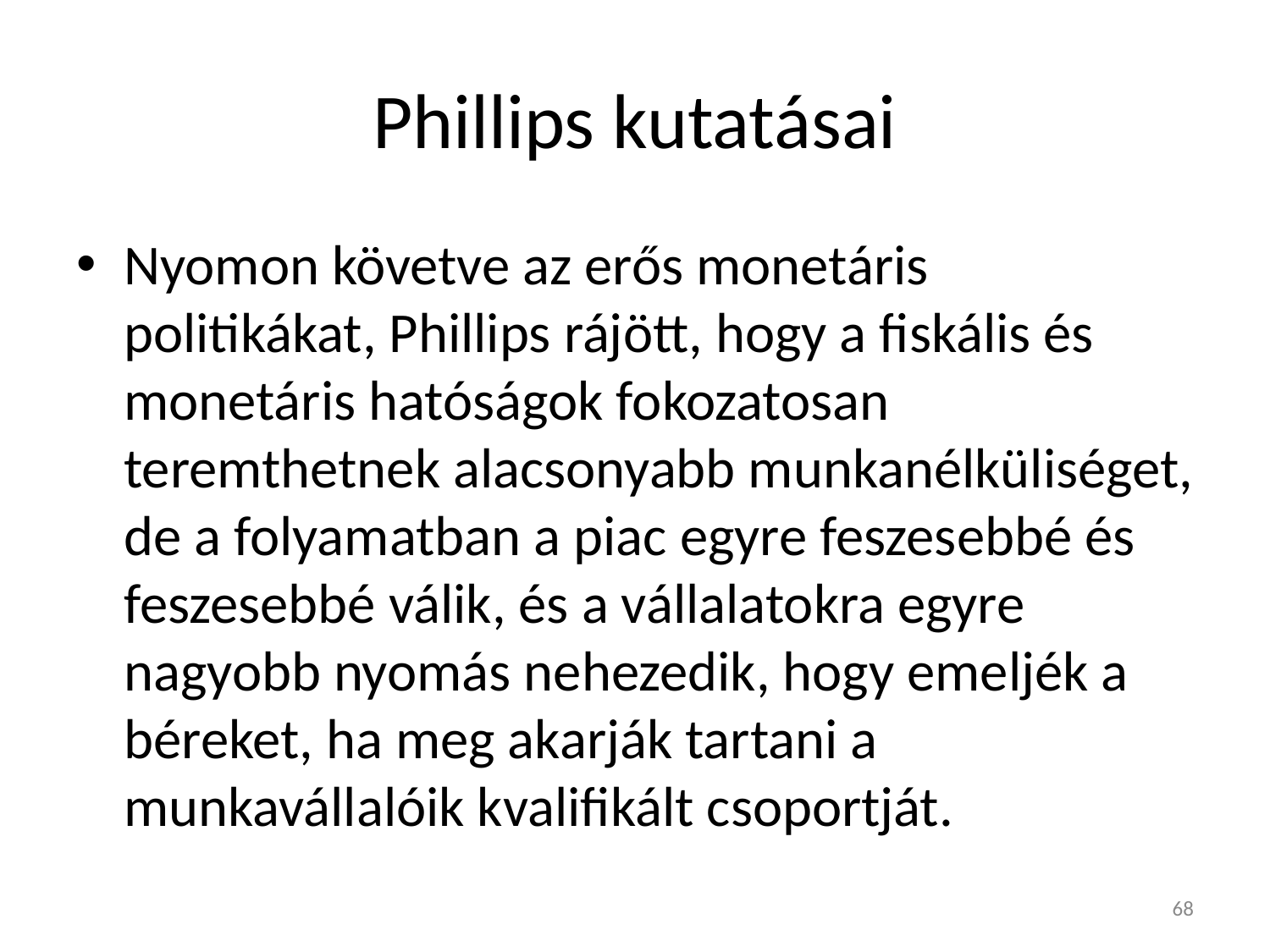

# Phillips kutatásai
Nyomon követve az erős monetáris politikákat, Phillips rájött, hogy a fiskális és monetáris hatóságok fokozatosan teremthetnek alacsonyabb munkanélküliséget, de a folyamatban a piac egyre feszesebbé és feszesebbé válik, és a vállalatokra egyre nagyobb nyomás nehezedik, hogy emeljék a béreket, ha meg akarják tartani a munkavállalóik kvalifikált csoportját.
68